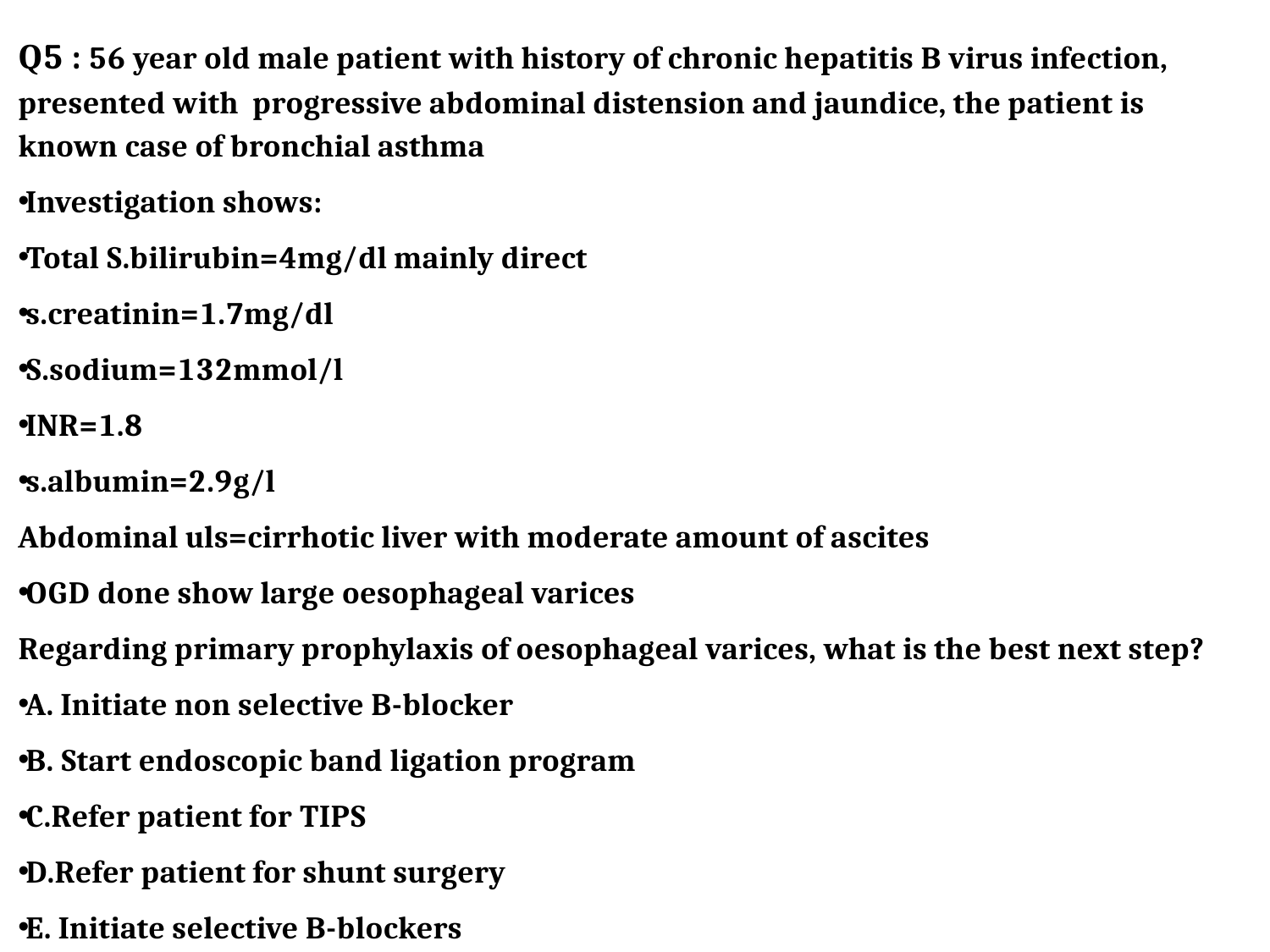

Q5 : 56 year old male patient with history of chronic hepatitis B virus infection, presented with  progressive abdominal distension and jaundice, the patient is known case of bronchial asthma
Investigation shows:
Total S.bilirubin=4mg/dl mainly direct
s.creatinin=1.7mg/dl
S.sodium=132mmol/l
INR=1.8
s.albumin=2.9g/l
Abdominal uls=cirrhotic liver with moderate amount of ascites
OGD done show large oesophageal varices
Regarding primary prophylaxis of oesophageal varices, what is the best next step?
A. Initiate non selective B-blocker
B. Start endoscopic band ligation program
C.Refer patient for TIPS
D.Refer patient for shunt surgery
E. Initiate selective B-blockers